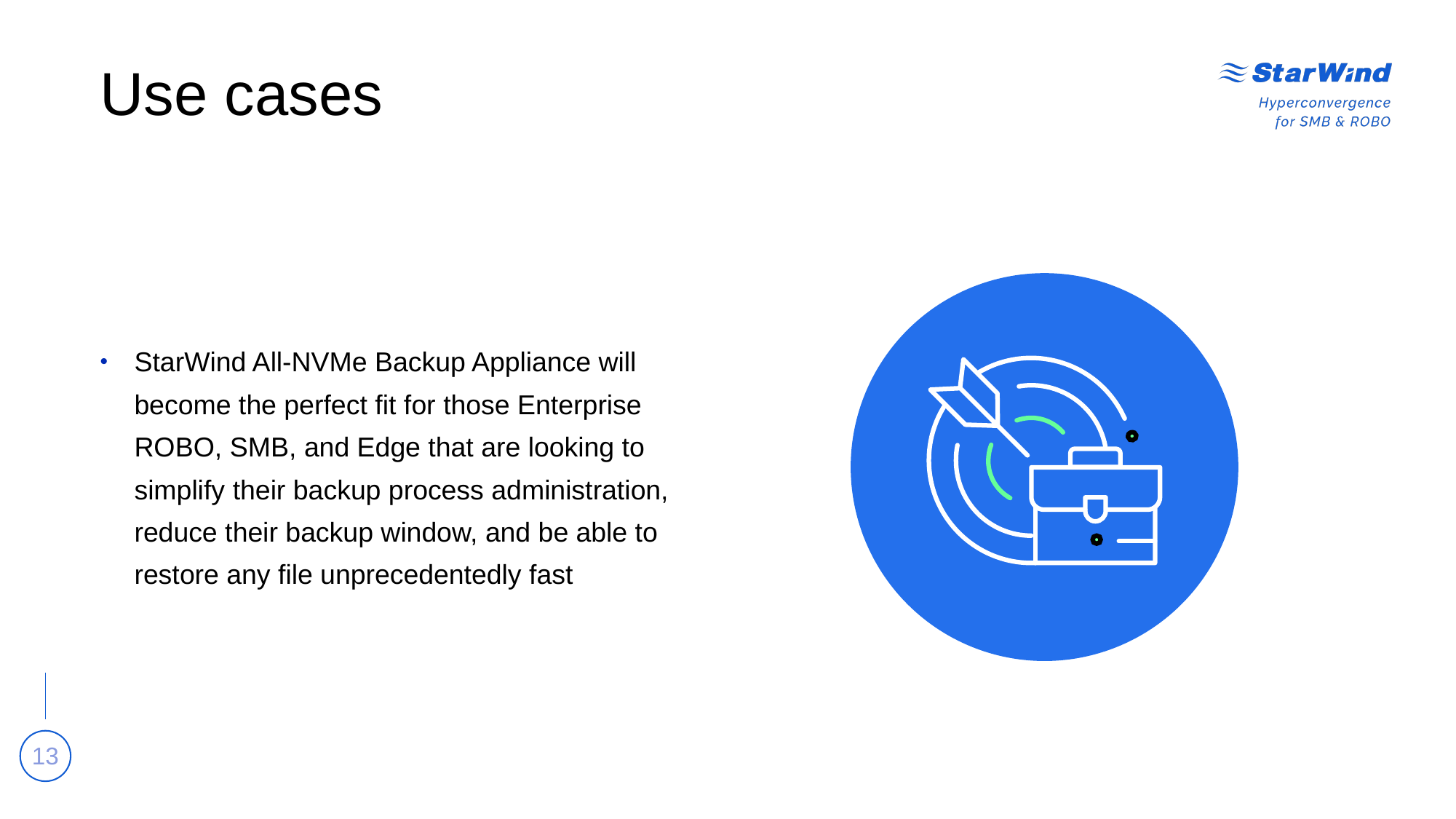

# Use cases

StarWind All-NVMe Backup Appliance will become the perfect fit for those Enterprise ROBO, SMB, and Edge that are looking to simplify their backup process administration, reduce their backup window, and be able to restore any file unprecedentedly fast
13